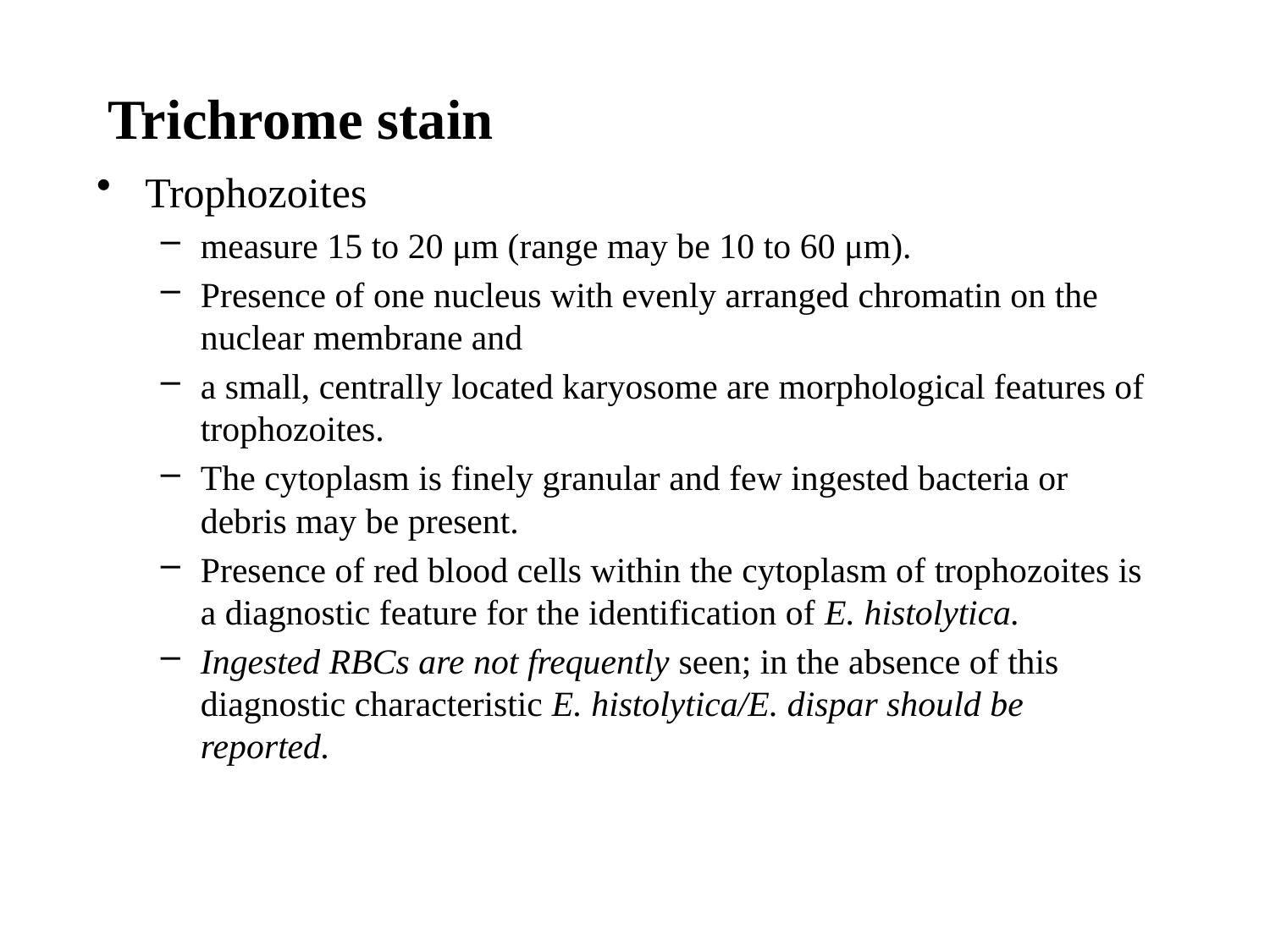

# Trichrome stain
Trophozoites
measure 15 to 20 μm (range may be 10 to 60 μm).
Presence of one nucleus with evenly arranged chromatin on the nuclear membrane and
a small, centrally located karyosome are morphological features of trophozoites.
The cytoplasm is finely granular and few ingested bacteria or debris may be present.
Presence of red blood cells within the cytoplasm of trophozoites is a diagnostic feature for the identification of E. histolytica.
Ingested RBCs are not frequently seen; in the absence of this diagnostic characteristic E. histolytica/E. dispar should be reported.